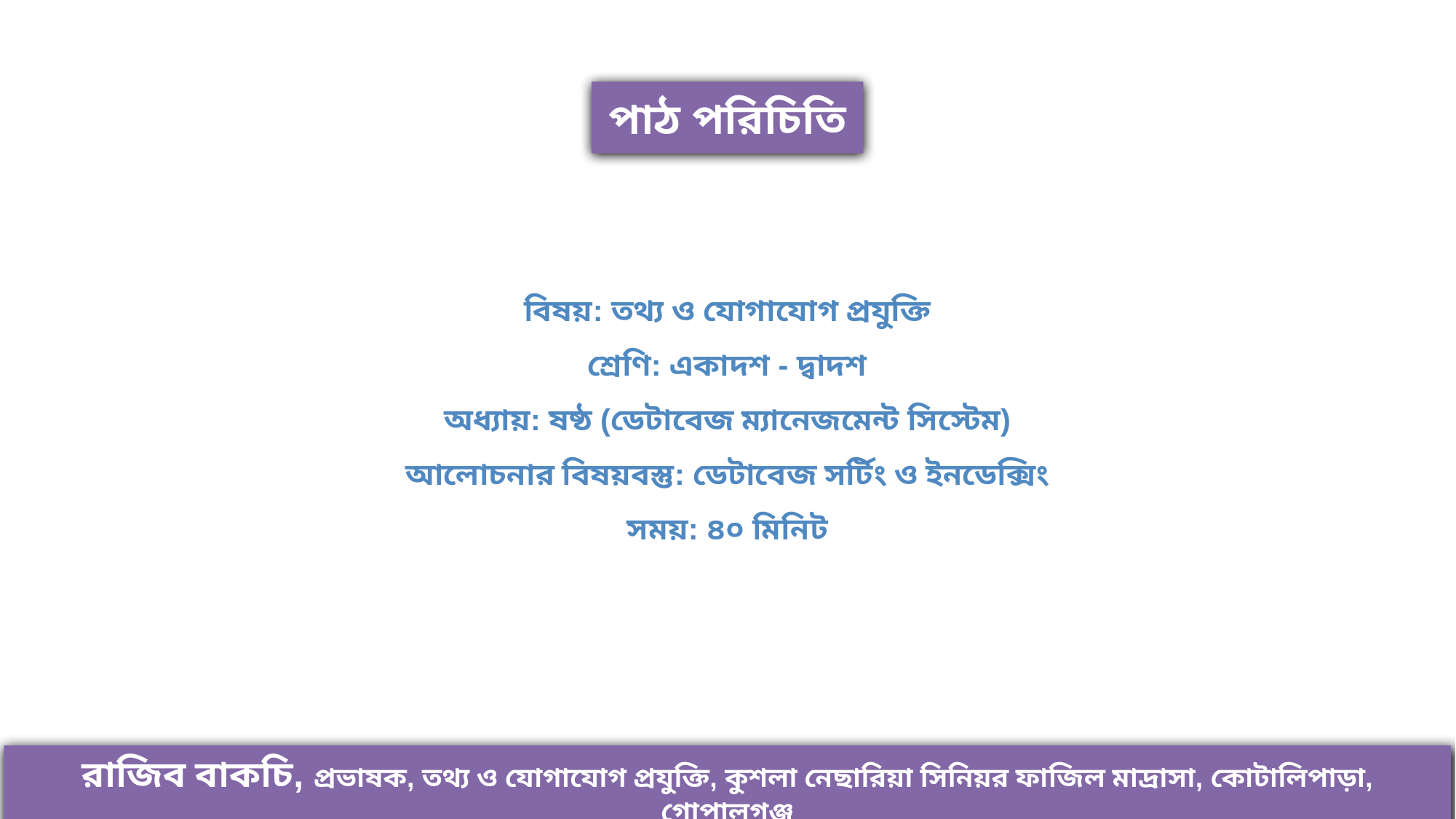

পাঠ পরিচিতি
বিষয়: তথ্য ও যোগাযোগ প্রযুক্তি
শ্রেণি: একাদশ - দ্বাদশ
অধ্যায়: ষষ্ঠ (ডেটাবেজ ম্যানেজমেন্ট সিস্টেম)
আলোচনার বিষয়বস্তু: ডেটাবেজ সর্টিং ও ইনডেক্সিং
সময়: ৪০ মিনিট
রাজিব বাকচি, প্রভাষক, তথ্য ও যোগাযোগ প্রযুক্তি, কুশলা নেছারিয়া সিনিয়র ফাজিল মাদ্রাসা, কোটালিপাড়া, গোপালগঞ্জ